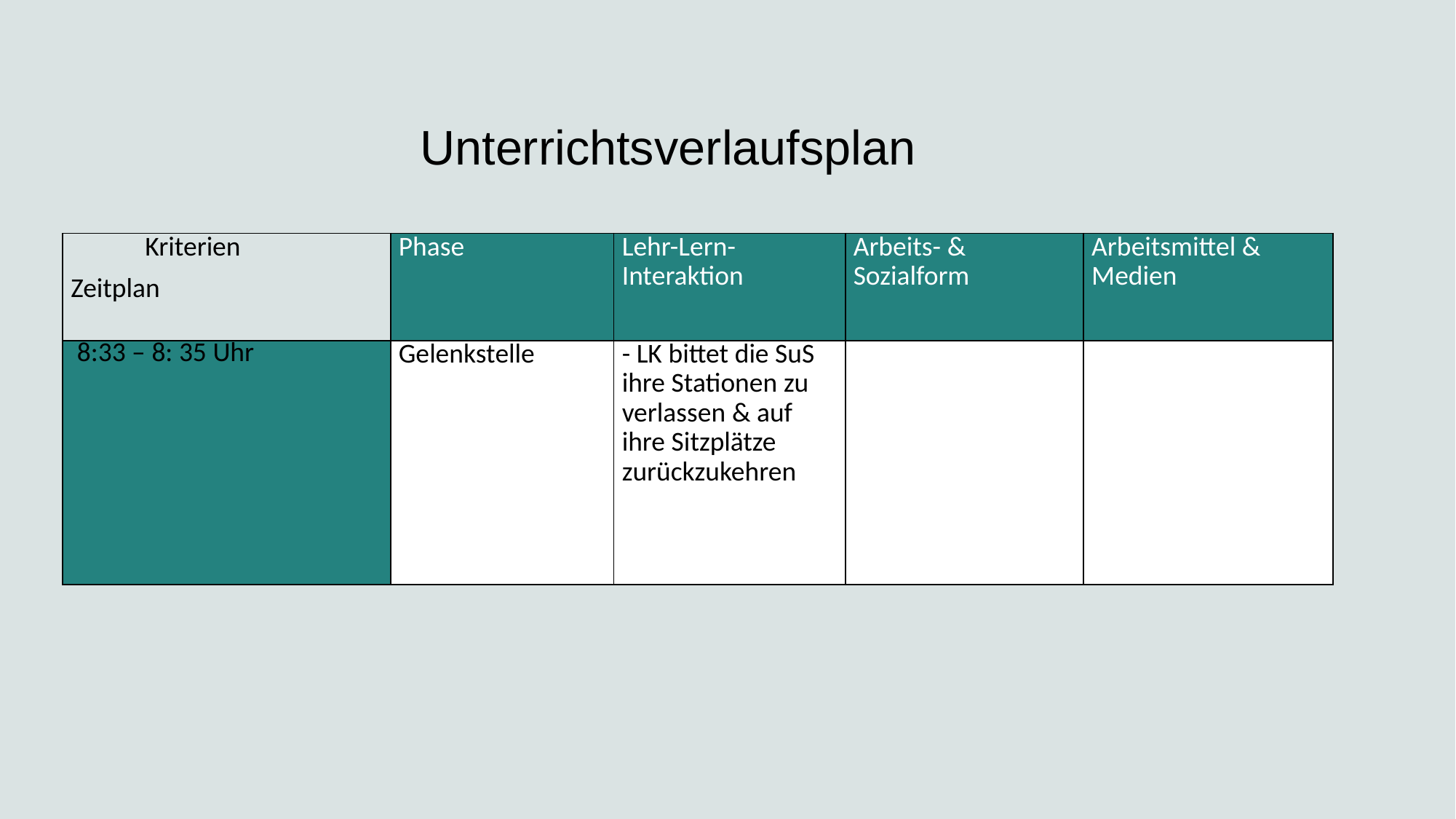

# Unterrichtsverlaufsplan
| Kriterien Zeitplan | Phase | Lehr-Lern-Interaktion | Arbeits- & Sozialform | Arbeitsmittel & Medien |
| --- | --- | --- | --- | --- |
| 8:33 – 8: 35 Uhr | Gelenkstelle | - LK bittet die SuS ihre Stationen zu verlassen & auf ihre Sitzplätze zurückzukehren |  |  |